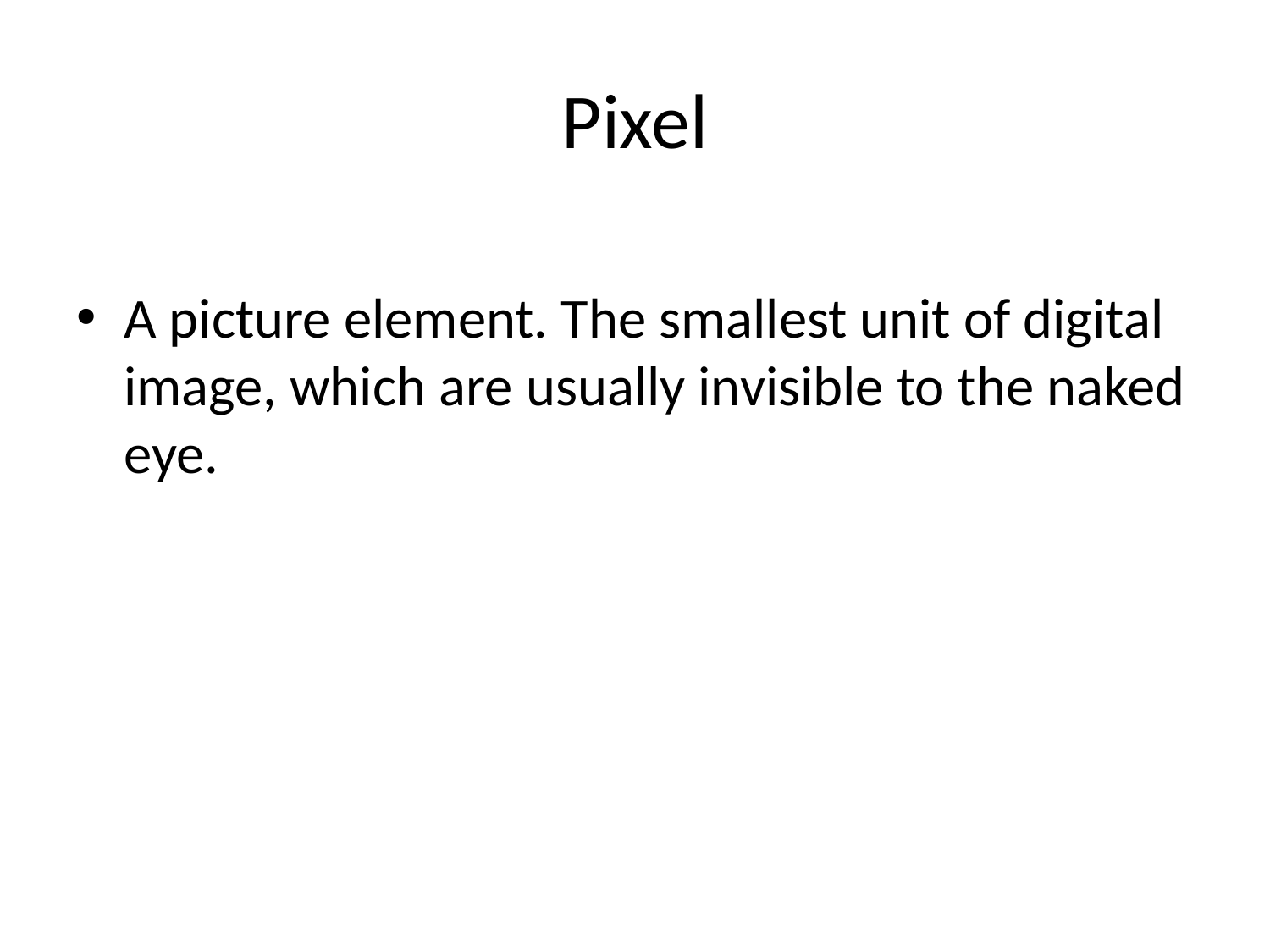

# Pixel
A picture element. The smallest unit of digital image, which are usually invisible to the naked eye.